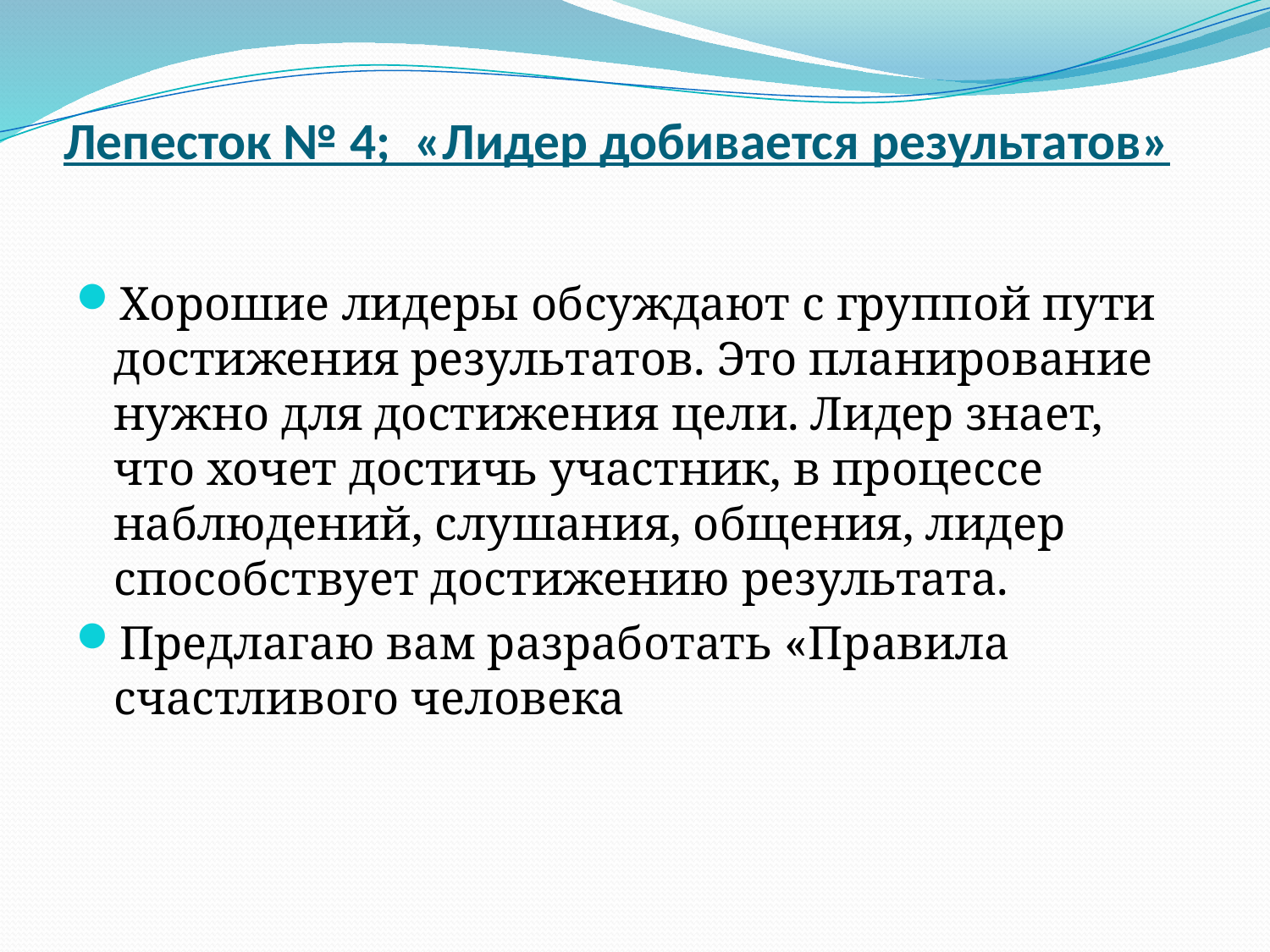

# Лепесток № 4;  «Лидер добивается результатов»
Хорошие лидеры обсуждают с группой пути достижения результатов. Это планирование нужно для достижения цели. Лидер знает, что хочет достичь участник, в процессе наблюдений, слушания, общения, лидер способствует достижению результата.
Предлагаю вам разработать «Правила счастливого человека